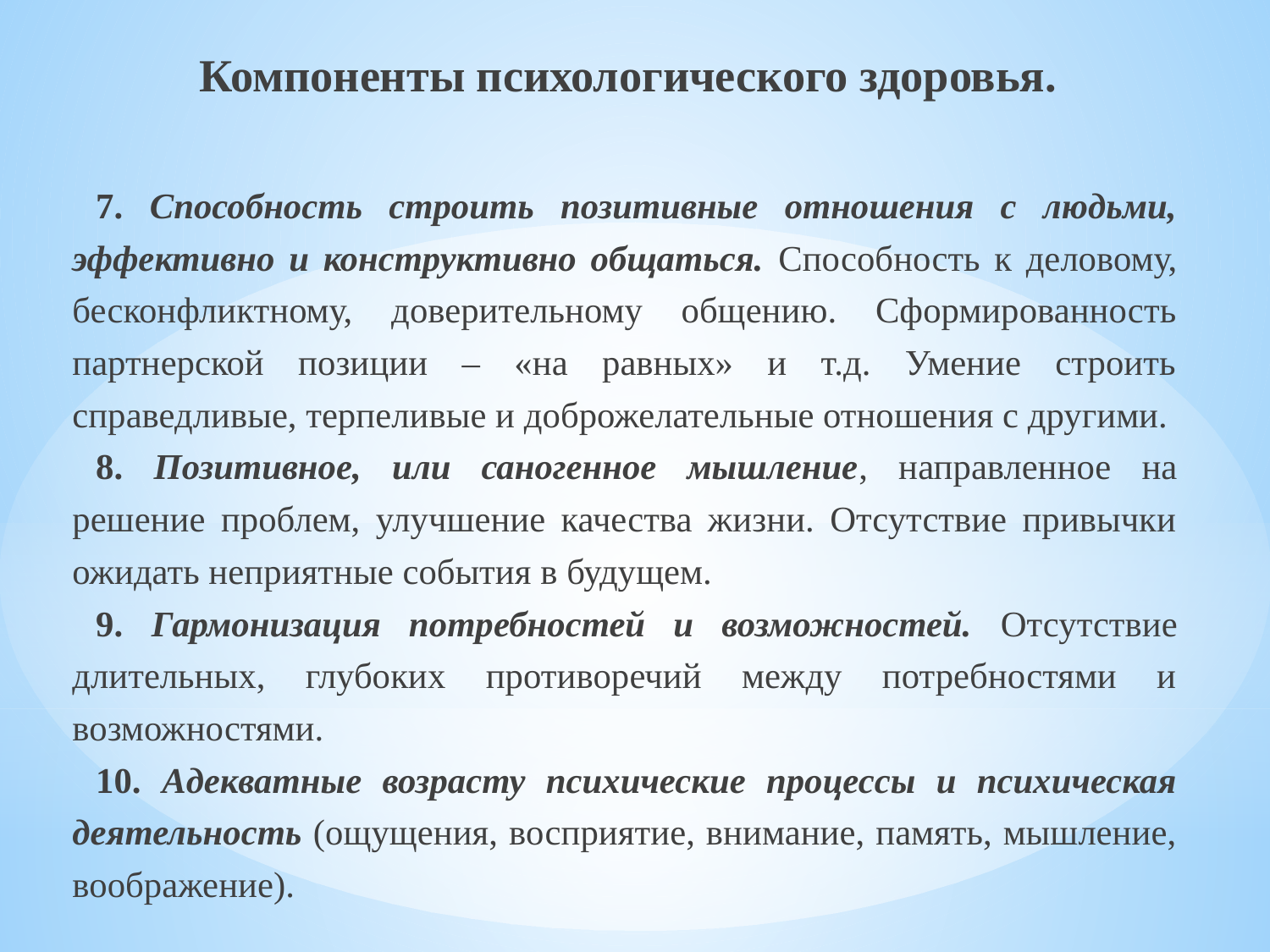

Компоненты психологического здоровья.

7. Способность строить позитивные отношения с людьми, эффективно и конструктивно общаться. Способность к деловому, бесконфликтному, доверительному общению. Сформированность партнерской позиции – «на равных» и т.д. Умение строить справедливые, терпеливые и доброжелательные отношения с другими.
8. Позитивное, или саногенное мышление, направленное на решение проблем, улучшение качества жизни. Отсутствие привычки ожидать неприятные события в будущем.
9. Гармонизация потребностей и возможностей. Отсутствие длительных, глубоких противоречий между потребностями и возможностями.
10. Адекватные возрасту психические процессы и психическая деятельность (ощущения, восприятие, внимание, память, мышление, воображение).